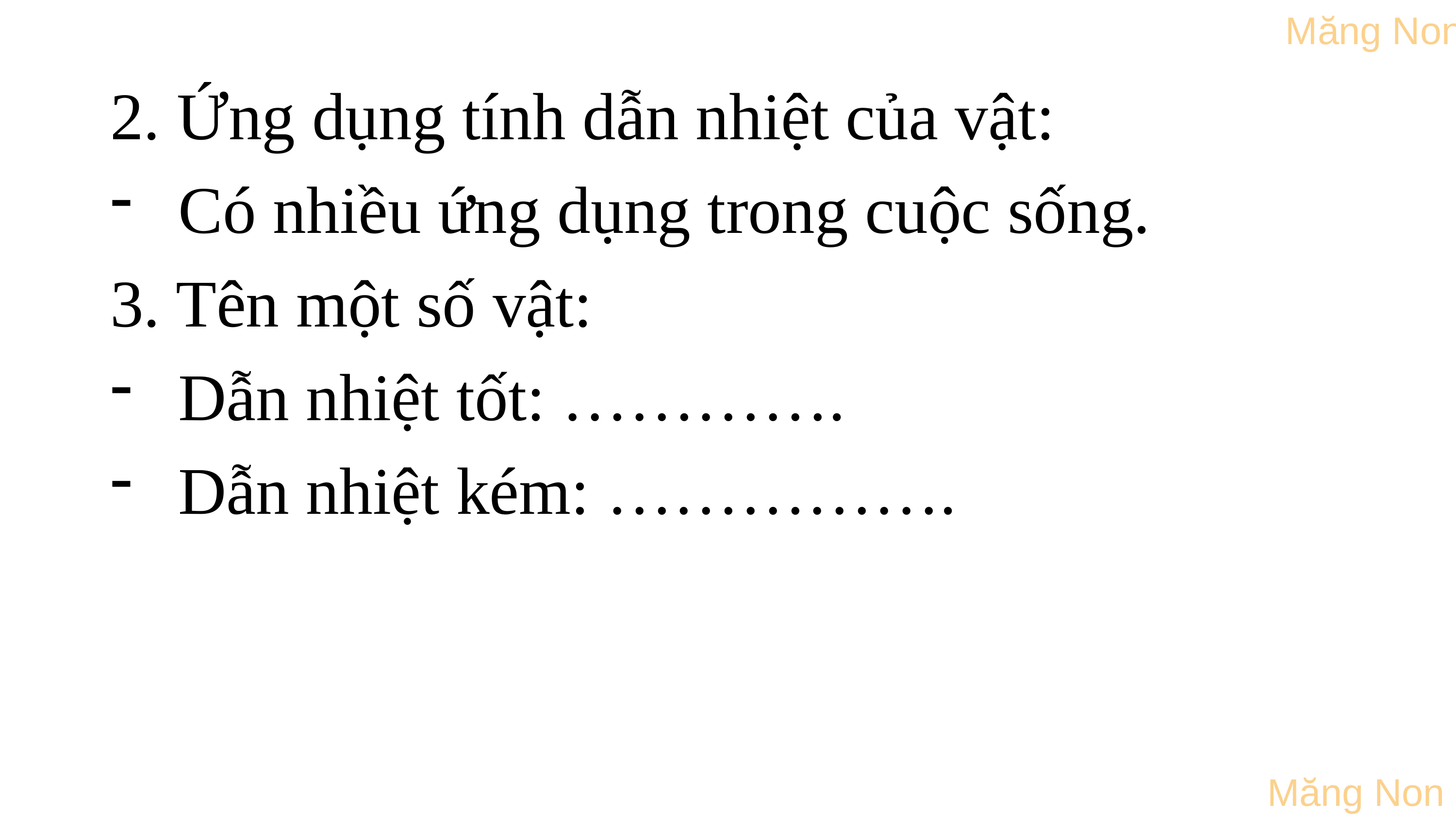

2. Ứng dụng tính dẫn nhiệt của vật:
Có nhiều ứng dụng trong cuộc sống.
3. Tên một số vật:
Dẫn nhiệt tốt: ………….
Dẫn nhiệt kém: …………….